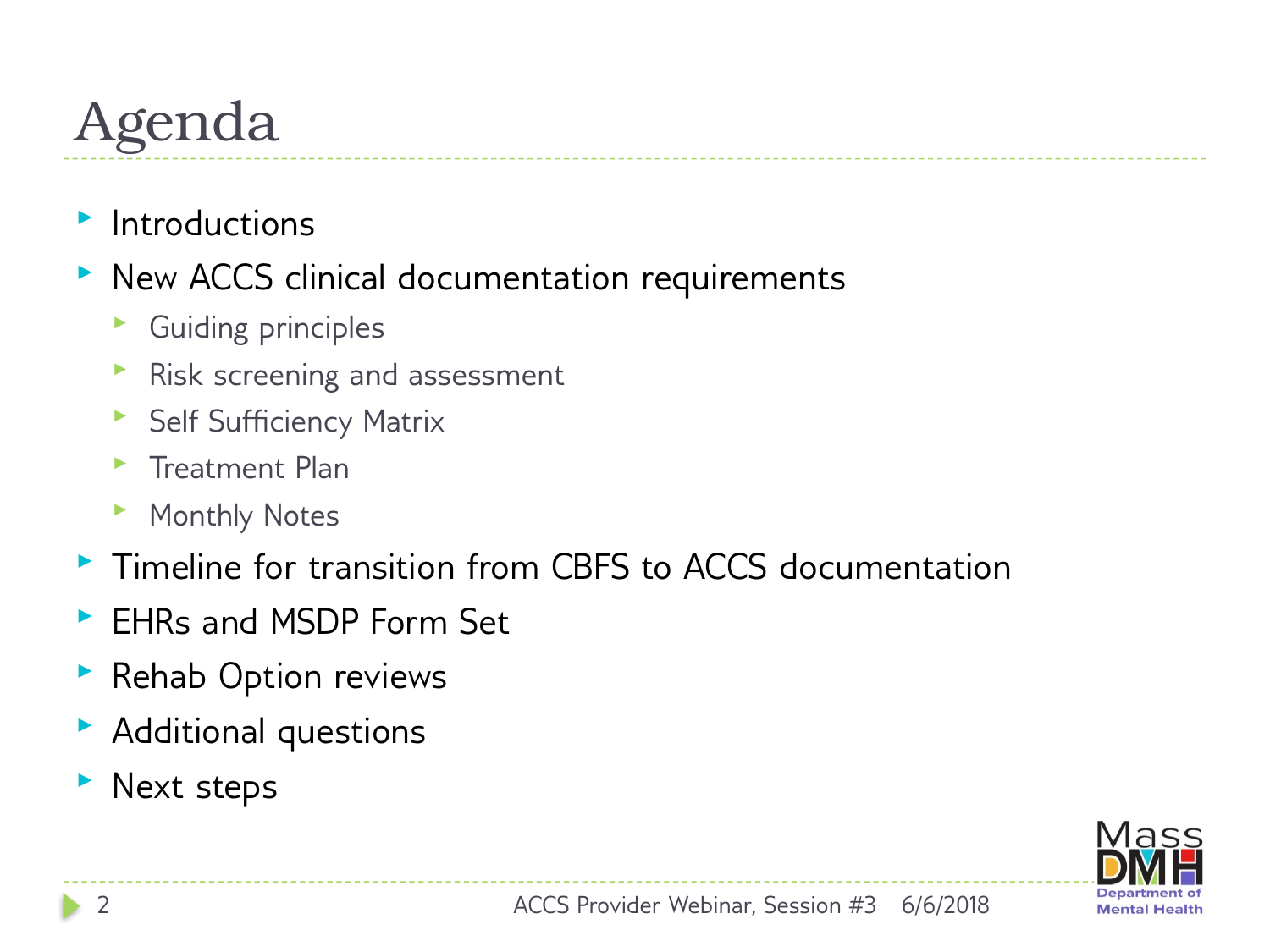

# Agenda

Introductions
New ACCS clinical documentation requirements
Guiding principles
Risk screening and assessment
Self Sufficiency Matrix
Treatment Plan
Monthly Notes
Timeline for transition from CBFS to ACCS documentation
EHRs and MSDP Form Set
Rehab Option reviews
Additional questions
Next steps
2
ACCS Provider Webinar, Session #3
6/6/2018